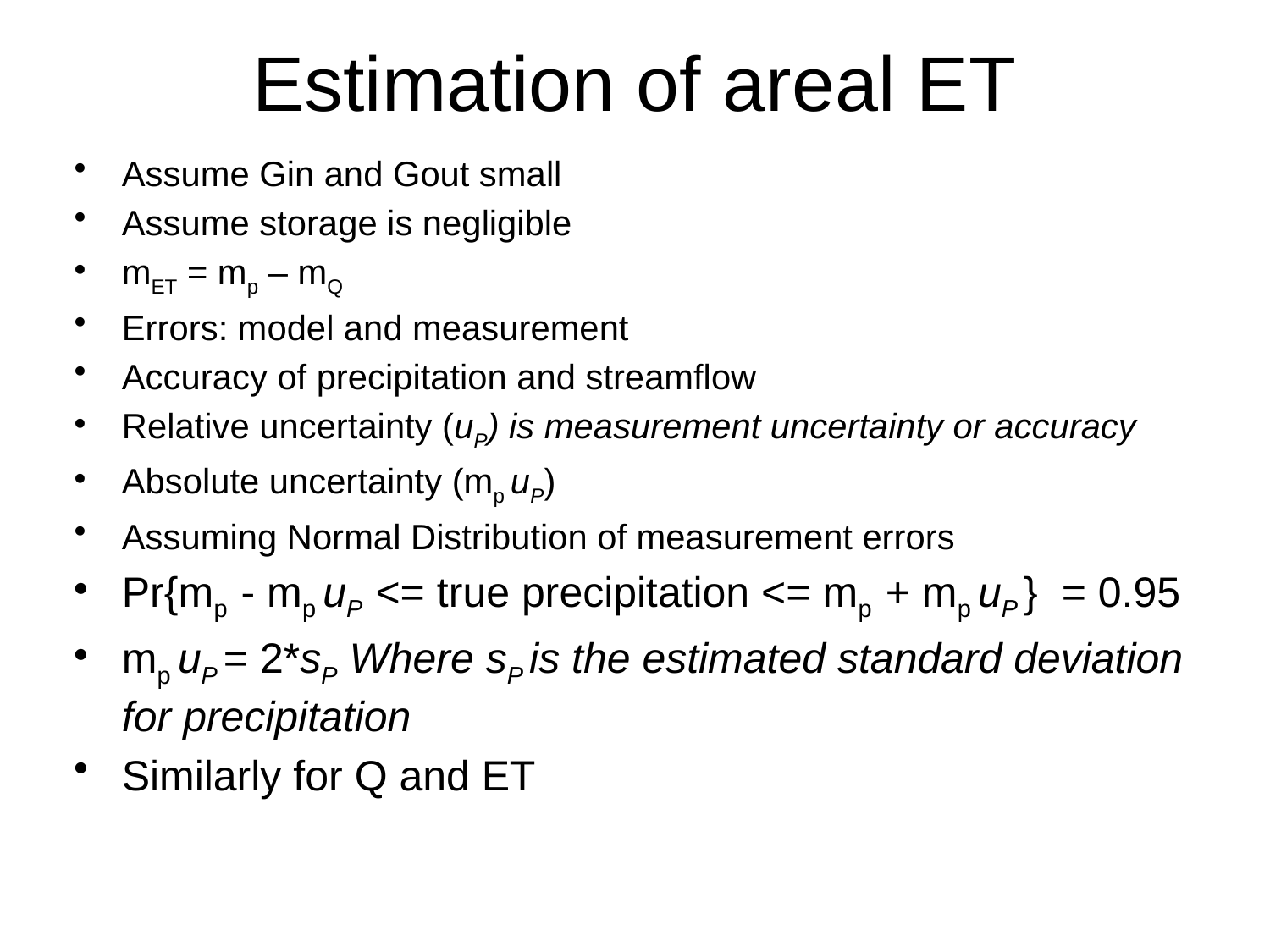

# Estimation of areal ET
Assume Gin and Gout small
Assume storage is negligible
mET = mp – mQ
Errors: model and measurement
Accuracy of precipitation and streamflow
Relative uncertainty (uP) is measurement uncertainty or accuracy
Absolute uncertainty (mp uP)
Assuming Normal Distribution of measurement errors
Pr{mp  - mp uP  <= true precipitation <= mp  + mp uP }  = 0.95
mp uP = 2*sP Where sP is the estimated standard deviation for precipitation
Similarly for Q and ET